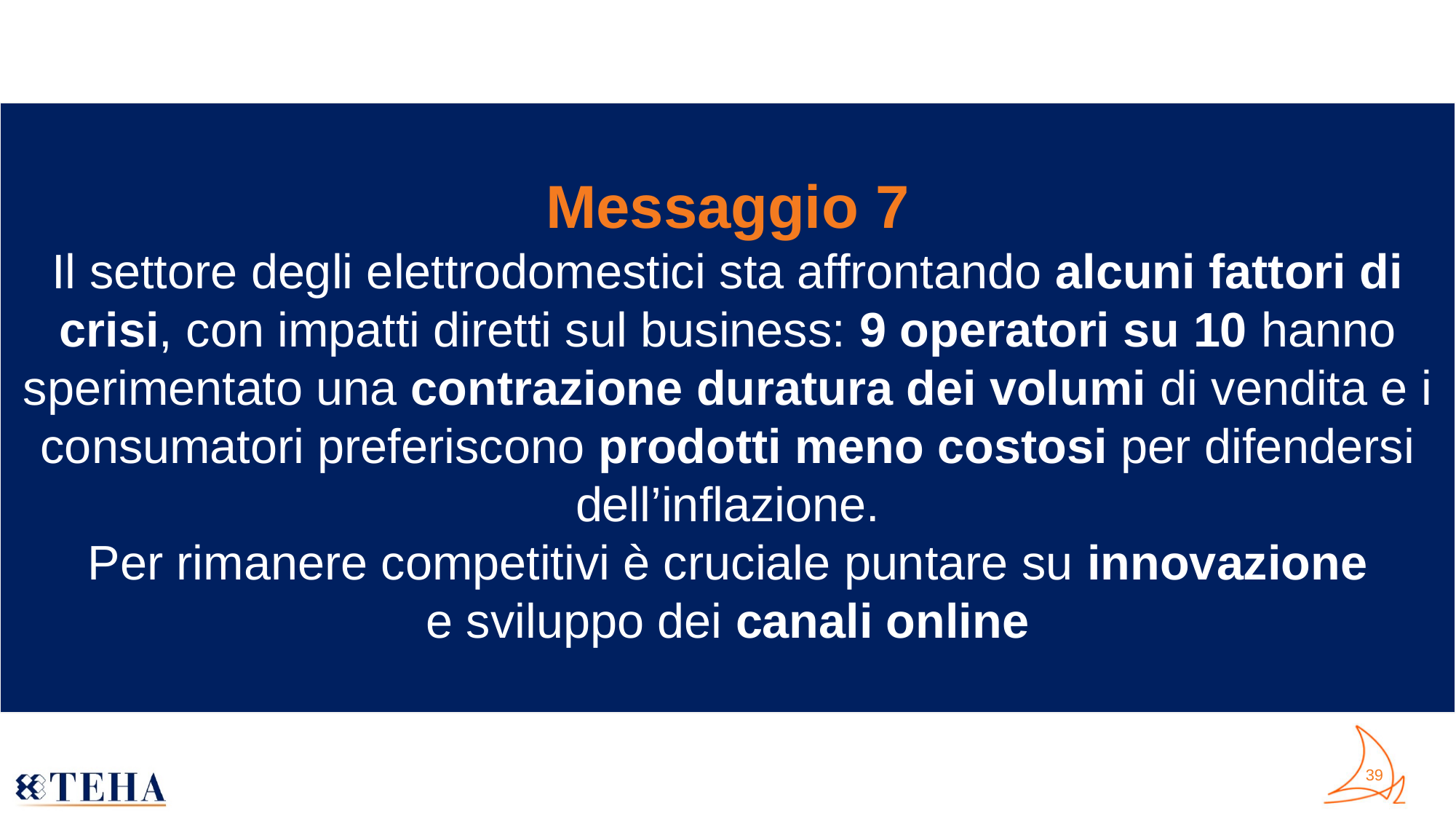

Messaggio 7
Il settore degli elettrodomestici sta affrontando alcuni fattori di crisi, con impatti diretti sul business: 9 operatori su 10 hanno sperimentato una contrazione duratura dei volumi di vendita e i consumatori preferiscono prodotti meno costosi per difendersi dell’inflazione.
Per rimanere competitivi è cruciale puntare su innovazione
e sviluppo dei canali online